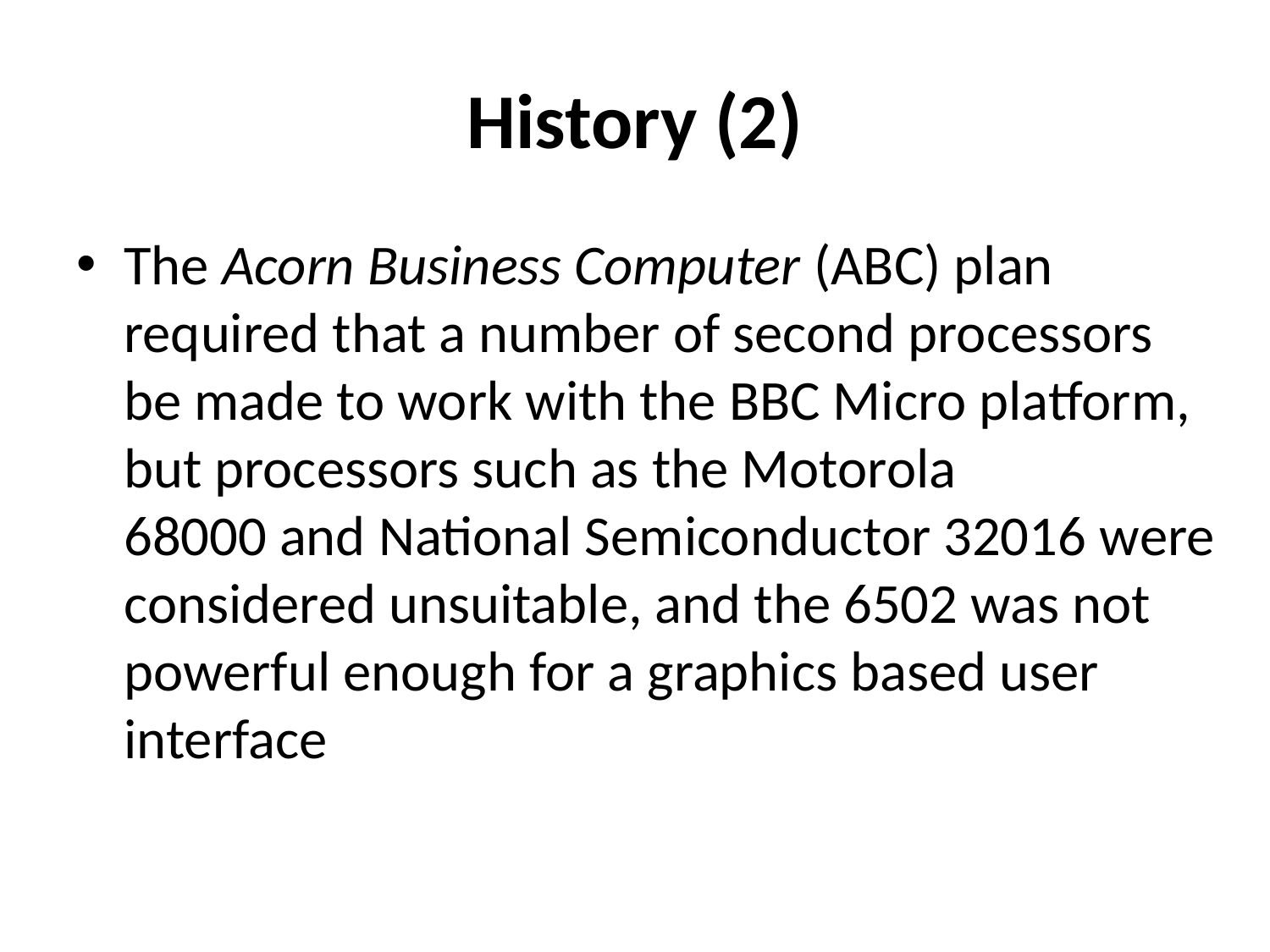

# History (2)
The Acorn Business Computer (ABC) plan required that a number of second processors be made to work with the BBC Micro platform, but processors such as the Motorola 68000 and National Semiconductor 32016 were considered unsuitable, and the 6502 was not powerful enough for a graphics based user interface